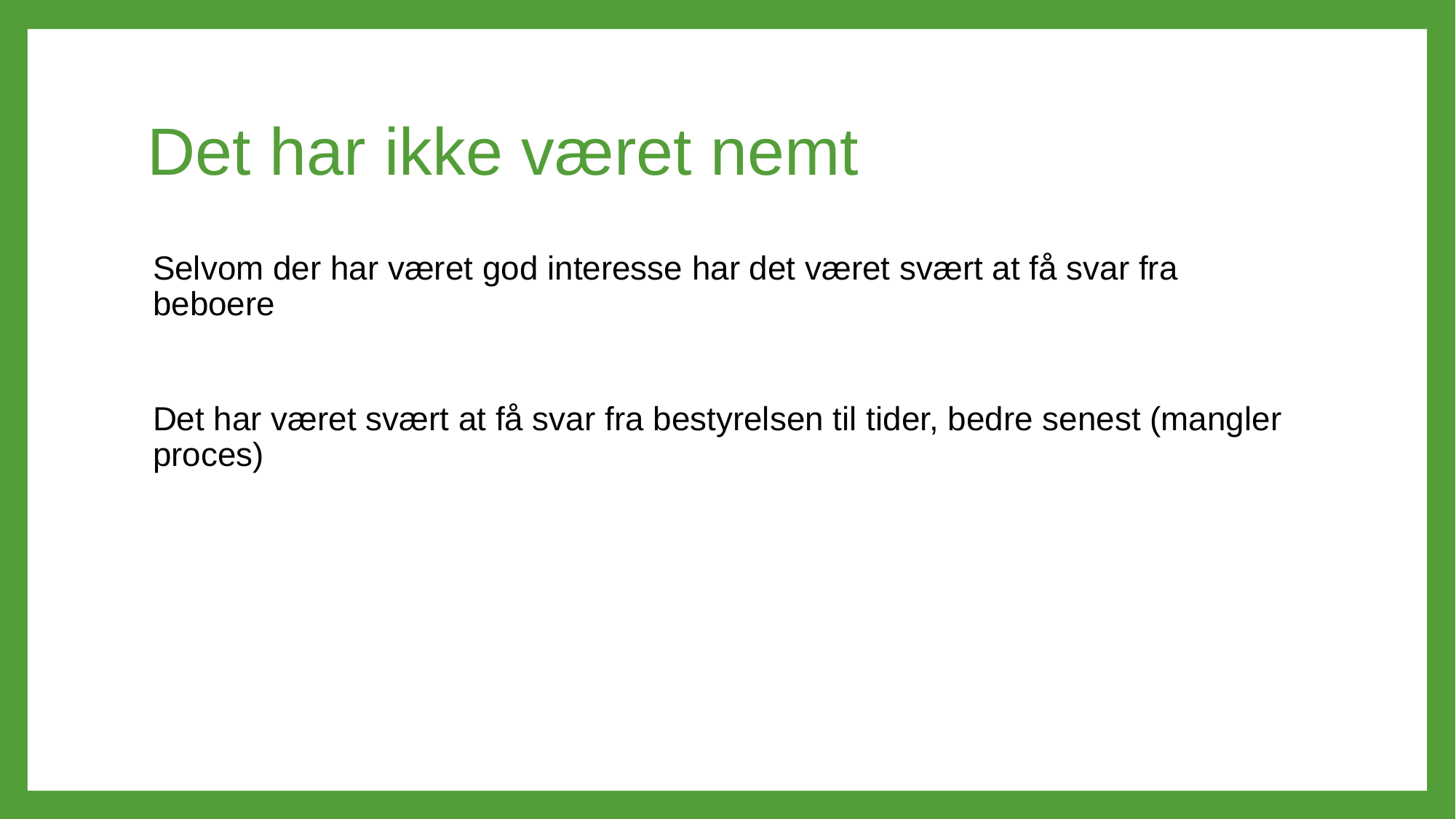

# Det har ikke været nemt
Selvom der har været god interesse har det været svært at få svar fra beboere

Det har været svært at få svar fra bestyrelsen til tider, bedre senest (mangler proces)